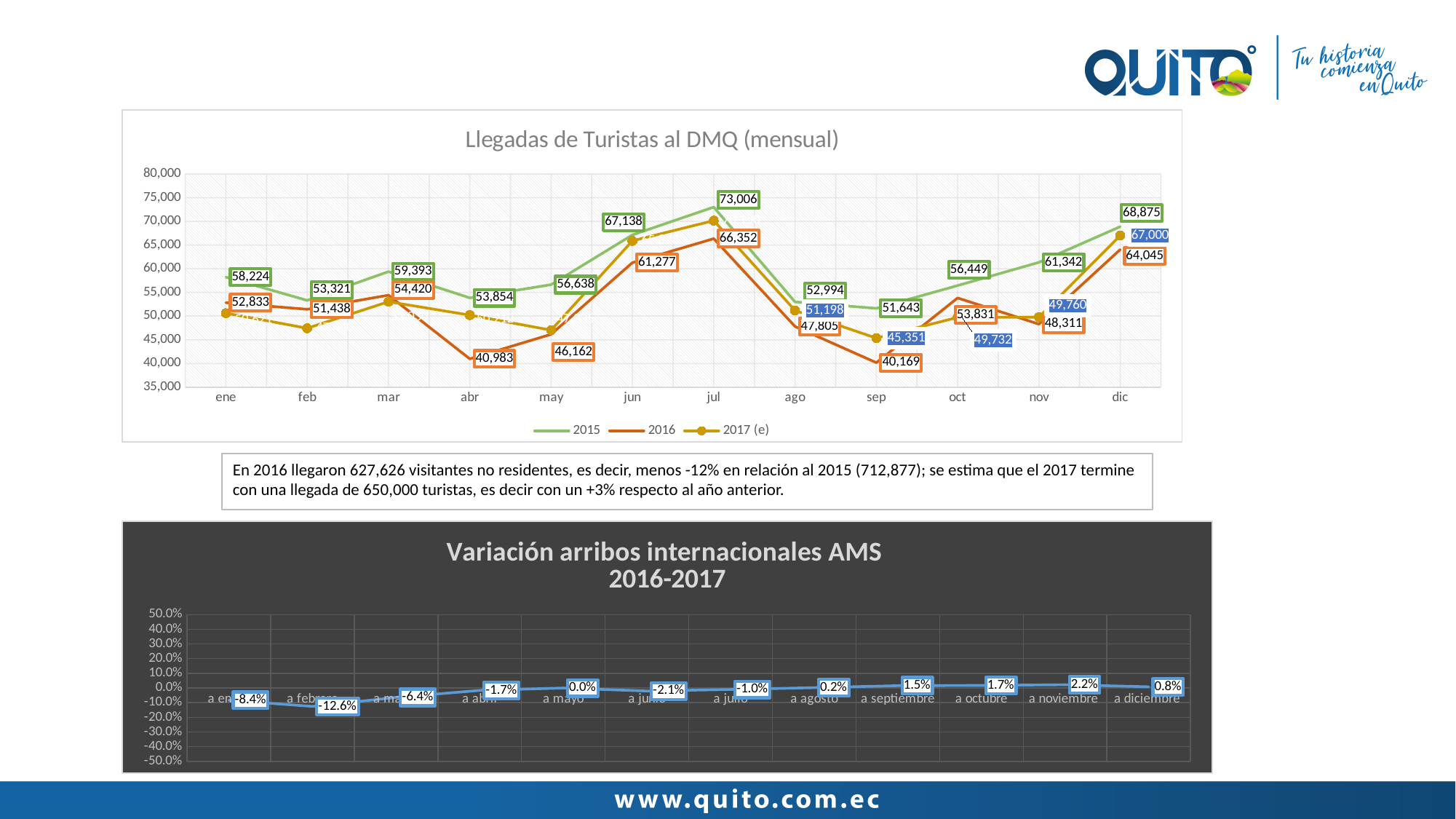

### Chart: Llegadas de Turistas al DMQ (mensual)

| Category | 2015 | 2016 | 2017 (e) |
|---|---|---|---|
| ene | 58224.0 | 52833.0 | 50621.0 |
| feb | 53321.0 | 51438.0 | 47440.0 |
| mar | 59393.0 | 54420.0 | 53030.0 |
| abr | 53854.0 | 40983.0 | 50212.0 |
| may | 56638.0 | 46162.0 | 47035.0 |
| jun | 67138.0 | 61277.0 | 65878.0 |
| jul | 73006.0 | 66352.0 | 70150.0 |
| ago | 52994.0 | 47805.0 | 51198.0 |
| sep | 51643.0 | 40169.0 | 45351.0 |
| oct | 56449.0 | 53831.0 | 49732.0 |
| nov | 61342.0 | 48311.0 | 49760.33 |
| dic | 68875.0 | 64045.0 | 67000.0 |
En 2016 llegaron 627,626 visitantes no residentes, es decir, menos -12% en relación al 2015 (712,877); se estima que el 2017 termine con una llegada de 650,000 turistas, es decir con un +3% respecto al año anterior.

### Chart: Variación arribos internacionales AMS
2016-2017

| Category | Variación arribos internacionales
2016-2017 |
|---|---|
| a enero | -0.083868992959902 |
| a febrero | -0.125819576971131 |
| a marzo | -0.0643991395828591 |
| a abril | -0.0167499231915886 |
| a mayo | -0.000152232629910931 |
| a junio | -0.0206836891837937 |
| a julio | -0.010198745603714 |
| a agosto | 0.00216995679156962 |
| a septiembre | 0.0154377211528847 |
| a octubre | 0.0171854755437464 |
| a noviembre  | 0.0219992450554125 |
| a diciembre  | 0.00774626794800137 |